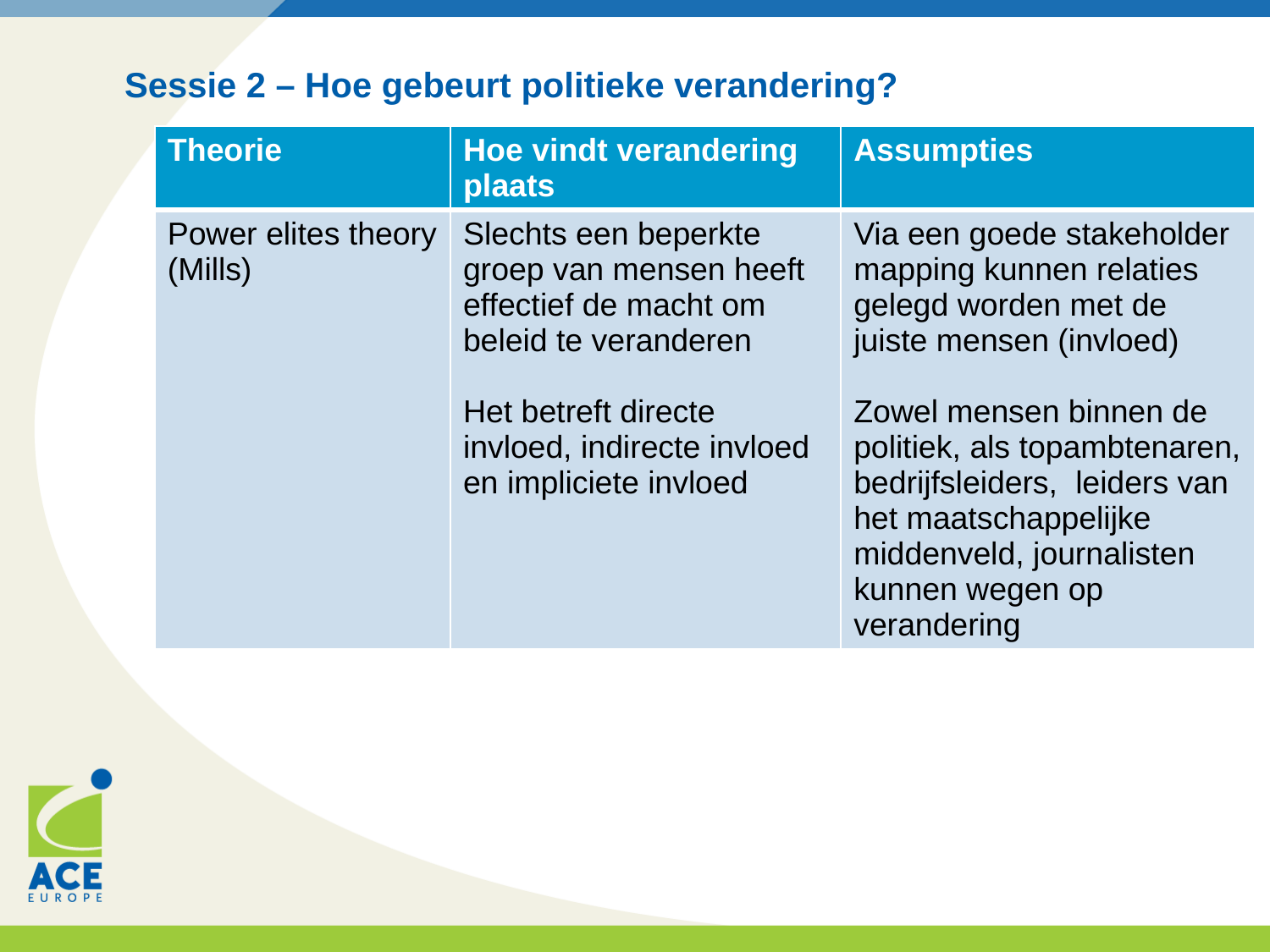

# Sessie 2 – Hoe gebeurt politieke verandering?
| Theorie | Hoe vindt verandering plaats | Assumpties |
| --- | --- | --- |
| Power elites theory (Mills) | Slechts een beperkte groep van mensen heeft effectief de macht om beleid te veranderen Het betreft directe invloed, indirecte invloed en impliciete invloed | Via een goede stakeholder mapping kunnen relaties gelegd worden met de juiste mensen (invloed) Zowel mensen binnen de politiek, als topambtenaren, bedrijfsleiders, leiders van het maatschappelijke middenveld, journalisten kunnen wegen op verandering |